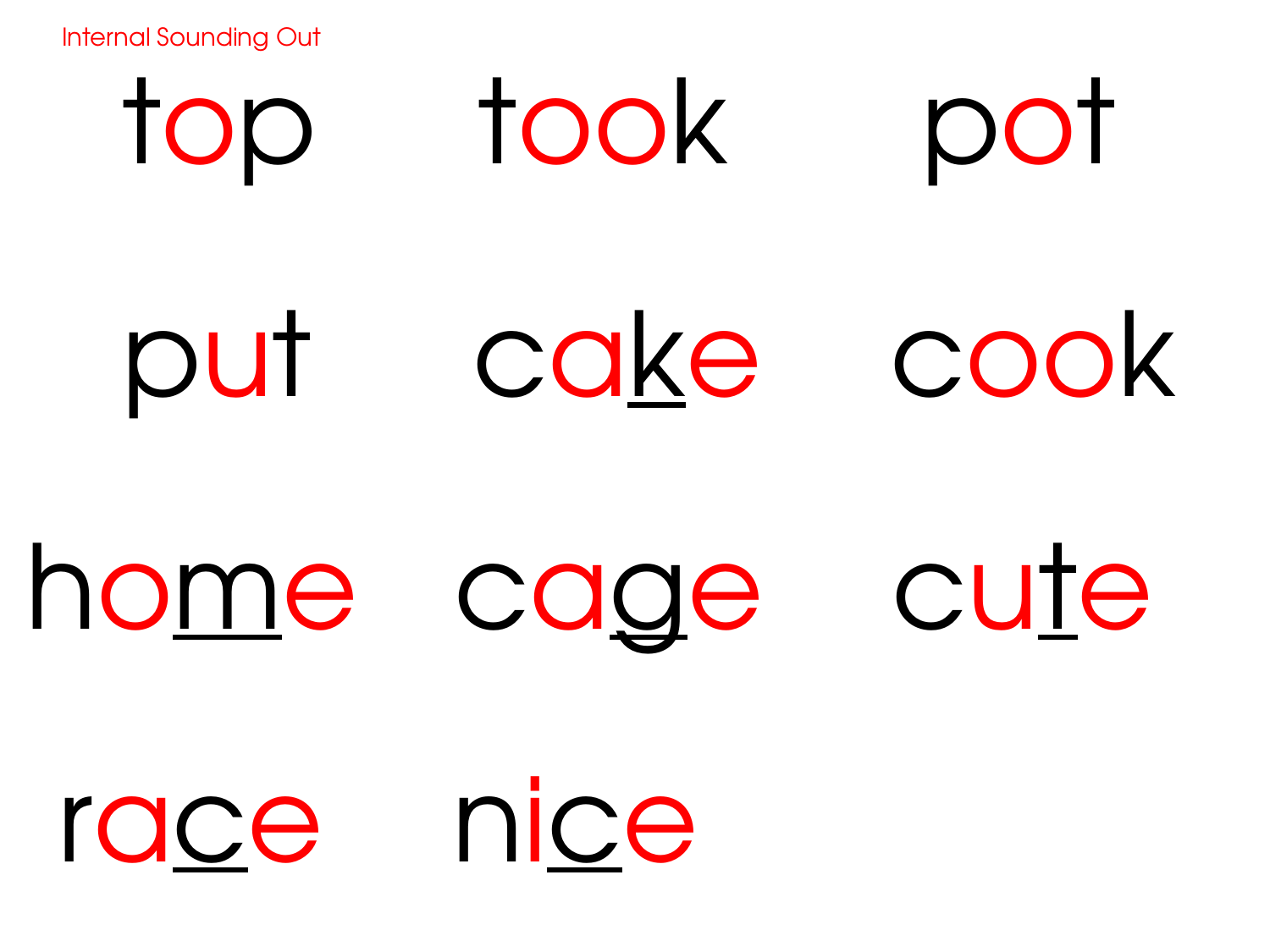

Internal Sounding Out
   top     took      pot

   put     cake    cook

home   cage    cute

 race    nice